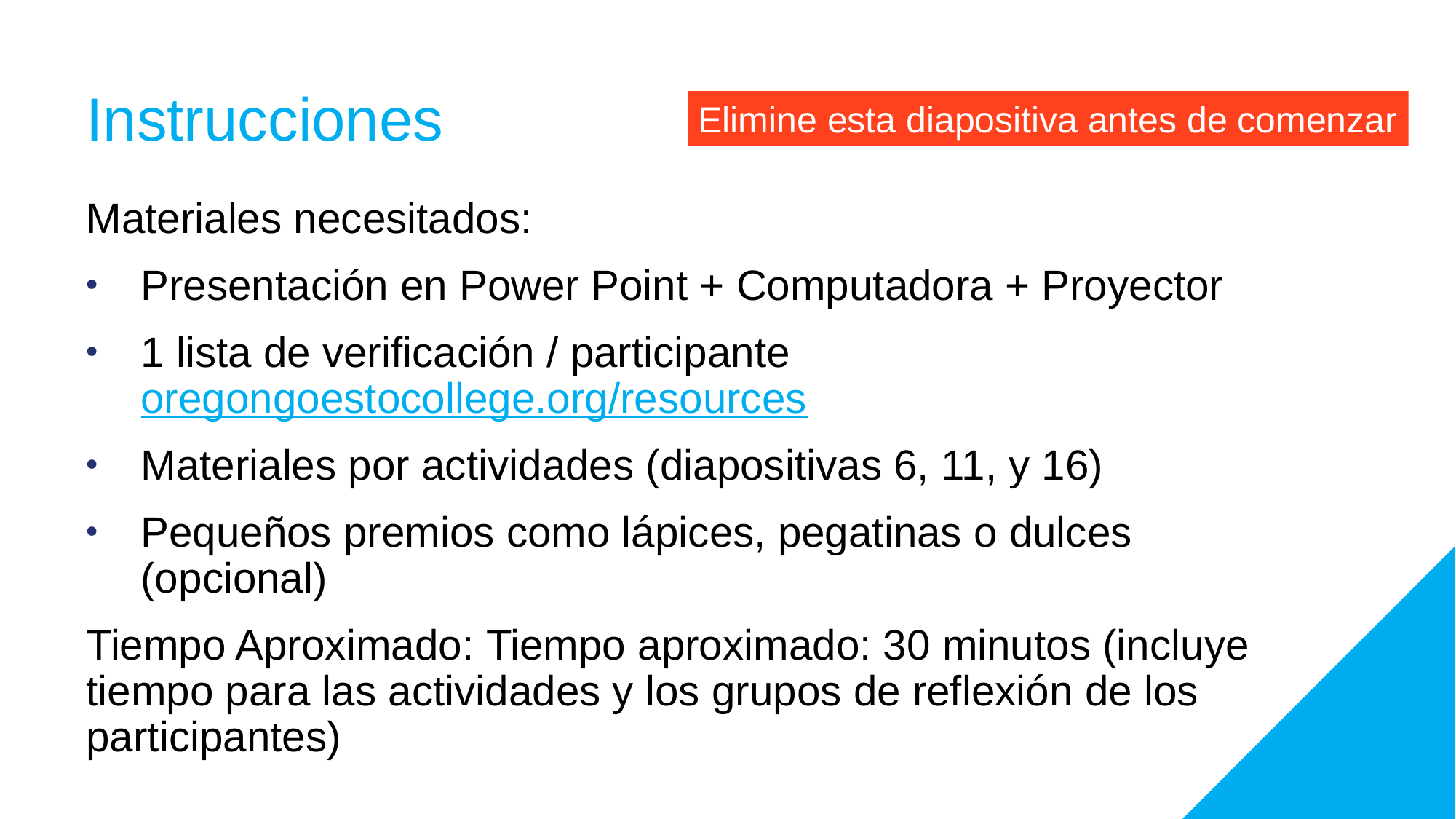

# Instrucciones
Elimine esta diapositiva antes de comenzar

Materiales necesitados:
Presentación en Power Point + Computadora + Proyector
1 lista de verificación / participante oregongoestocollege.org/resources
Materiales por actividades (diapositivas 6, 11, y 16)
Pequeños premios como lápices, pegatinas o dulces (opcional)
Tiempo Aproximado: Tiempo aproximado: 30 minutos (incluye tiempo para las actividades y los grupos de reflexión de los participantes)